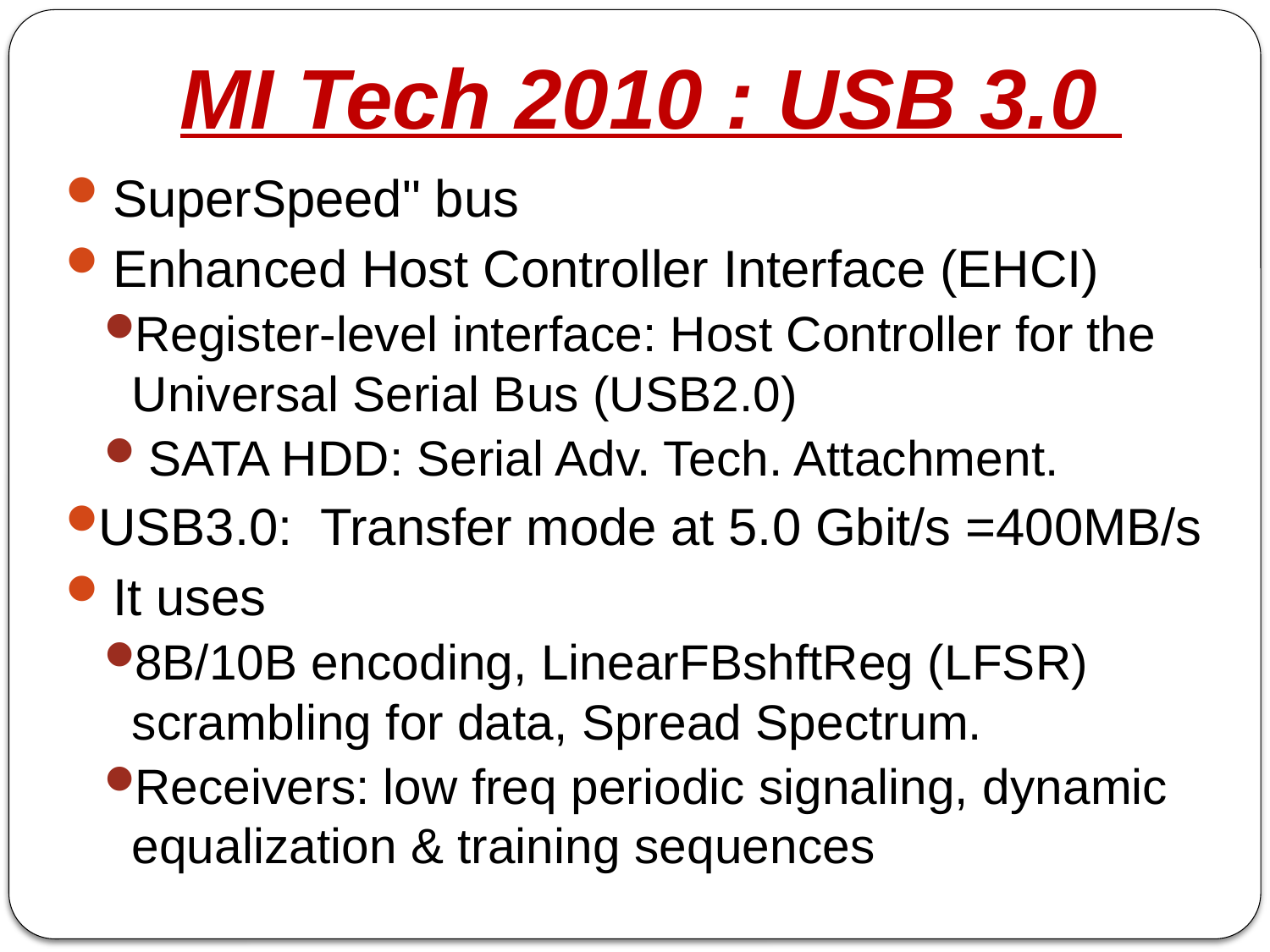

# MI Tech 2010 : USB 3.0
 SuperSpeed" bus
 Enhanced Host Controller Interface (EHCI)
Register-level interface: Host Controller for the Universal Serial Bus (USB2.0)
 SATA HDD: Serial Adv. Tech. Attachment.
USB3.0:  Transfer mode at 5.0 Gbit/s =400MB/s
 It uses
8B/10B encoding, LinearFBshftReg (LFSR) scrambling for data, Spread Spectrum.
Receivers: low freq periodic signaling, dynamic equalization & training sequences